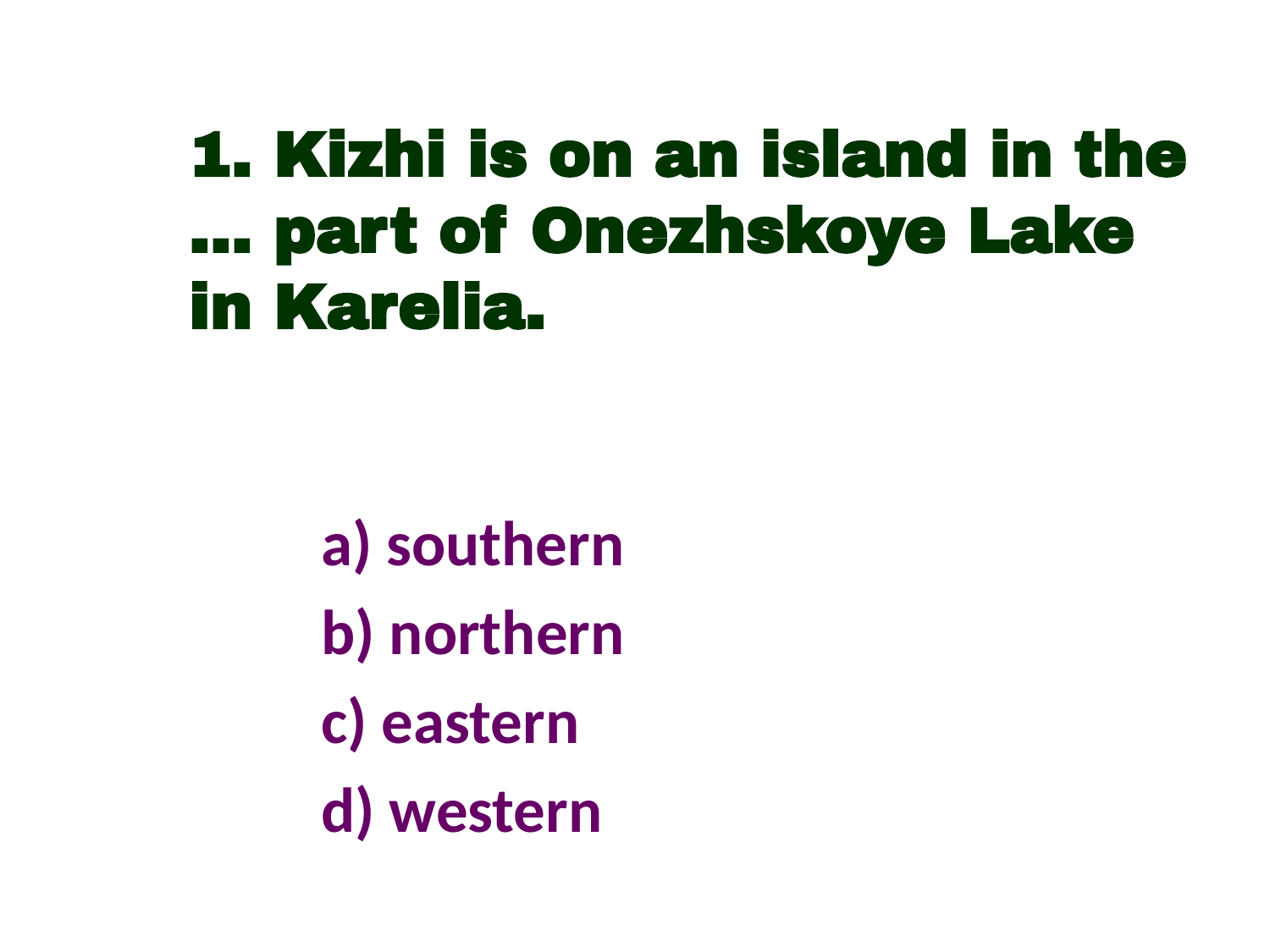

1. Kizhi is on an island in the … part of Onezhskoye Lake in Karelia.
a) southern
b) northern
c) eastern
d) western